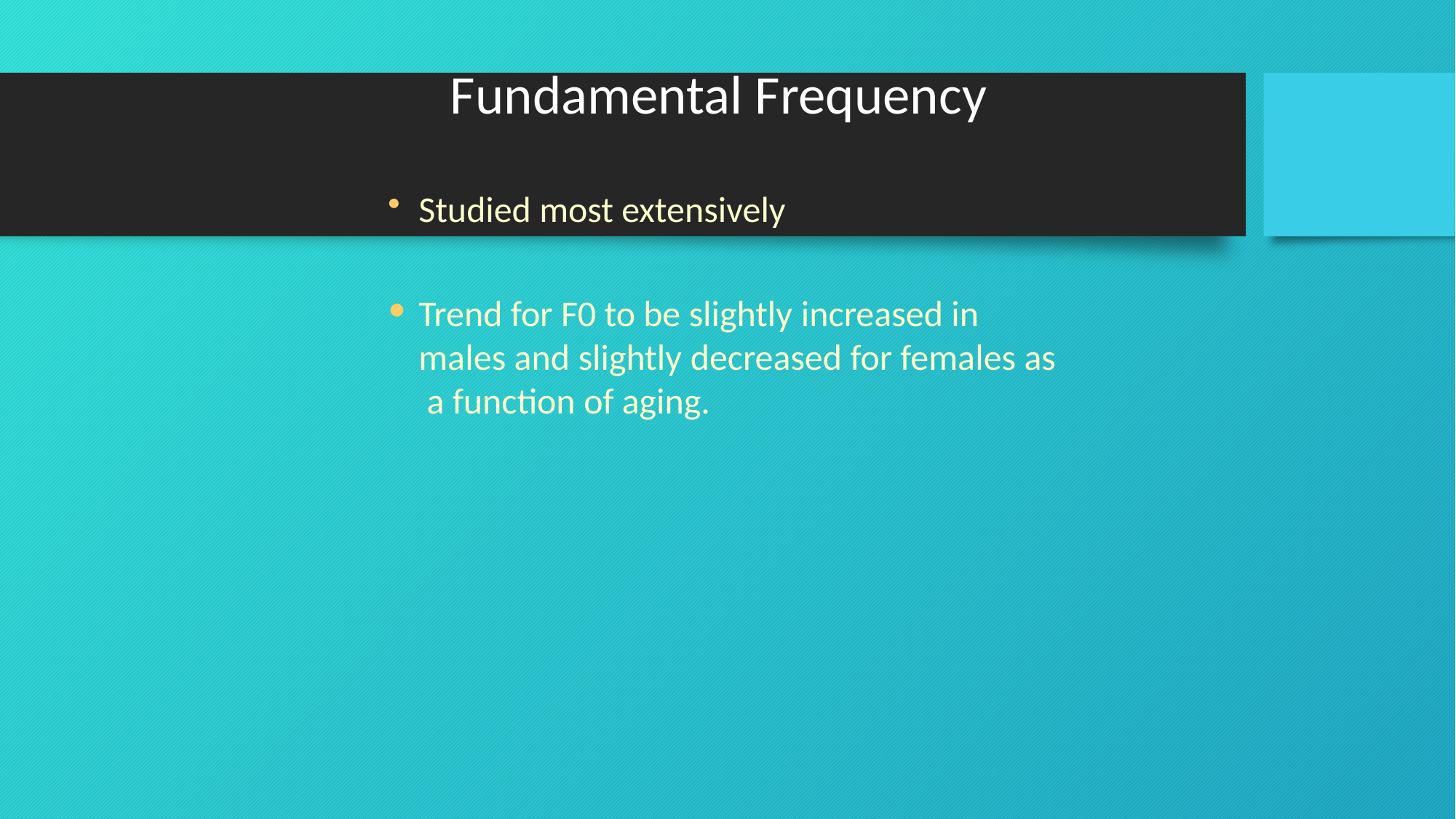

# Fundamental Frequency
Studied most extensively

Trend for F0 to be slightly increased in  males and slightly decreased for females as  a function of aging.